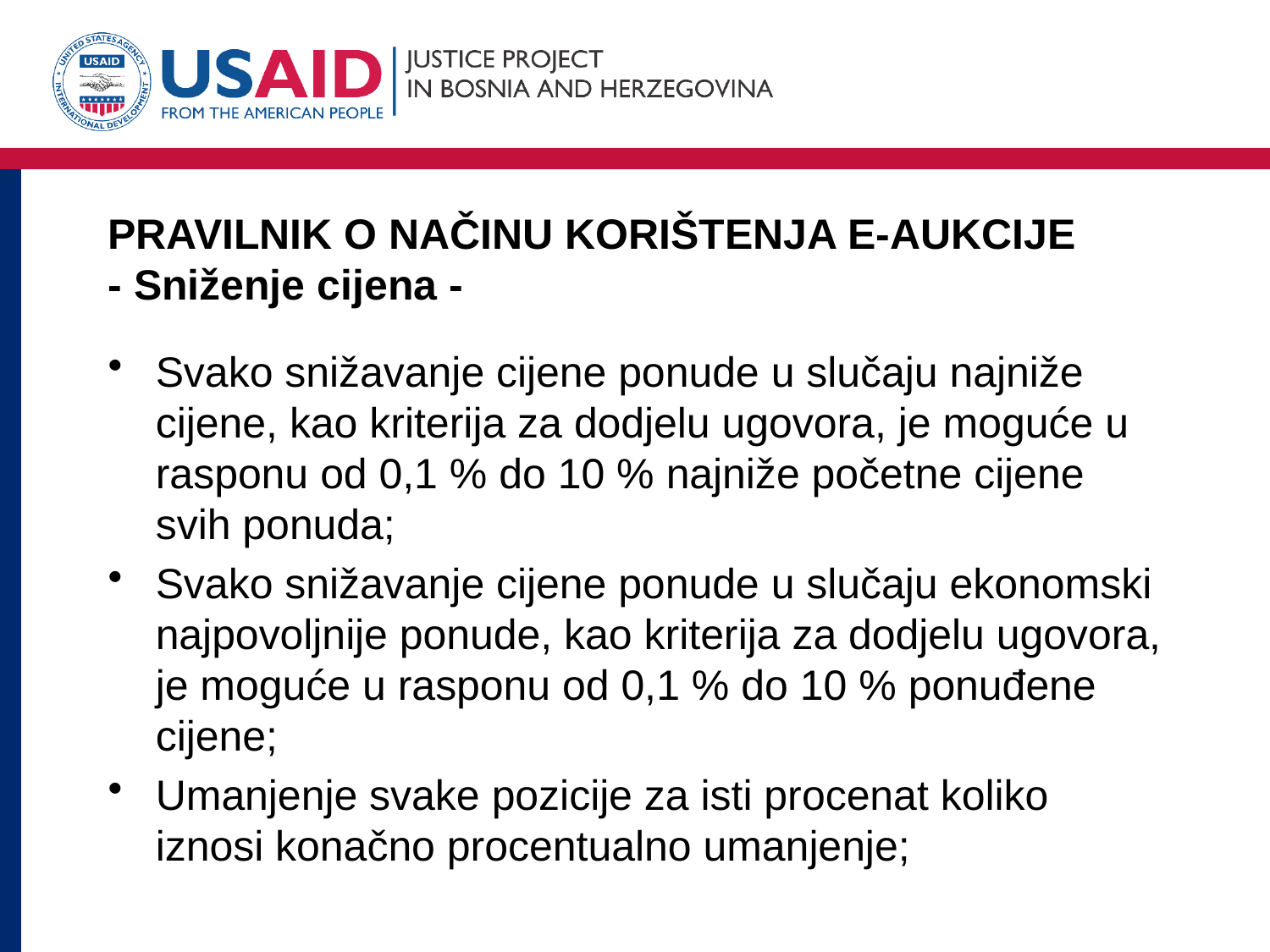

# PRAVILNIK O NAČINU KORIŠTENJA E-AUKCIJE - Sniženje cijena -
Svako snižavanje cijene ponude u slučaju najniže cijene, kao kriterija za dodjelu ugovora, je moguće u rasponu od 0,1 % do 10 % najniže početne cijene svih ponuda;
Svako snižavanje cijene ponude u slučaju ekonomski najpovoljnije ponude, kao kriterija za dodjelu ugovora, je moguće u rasponu od 0,1 % do 10 % ponuđene cijene;
Umanjenje svake pozicije za isti procenat koliko iznosi konačno procentualno umanjenje;